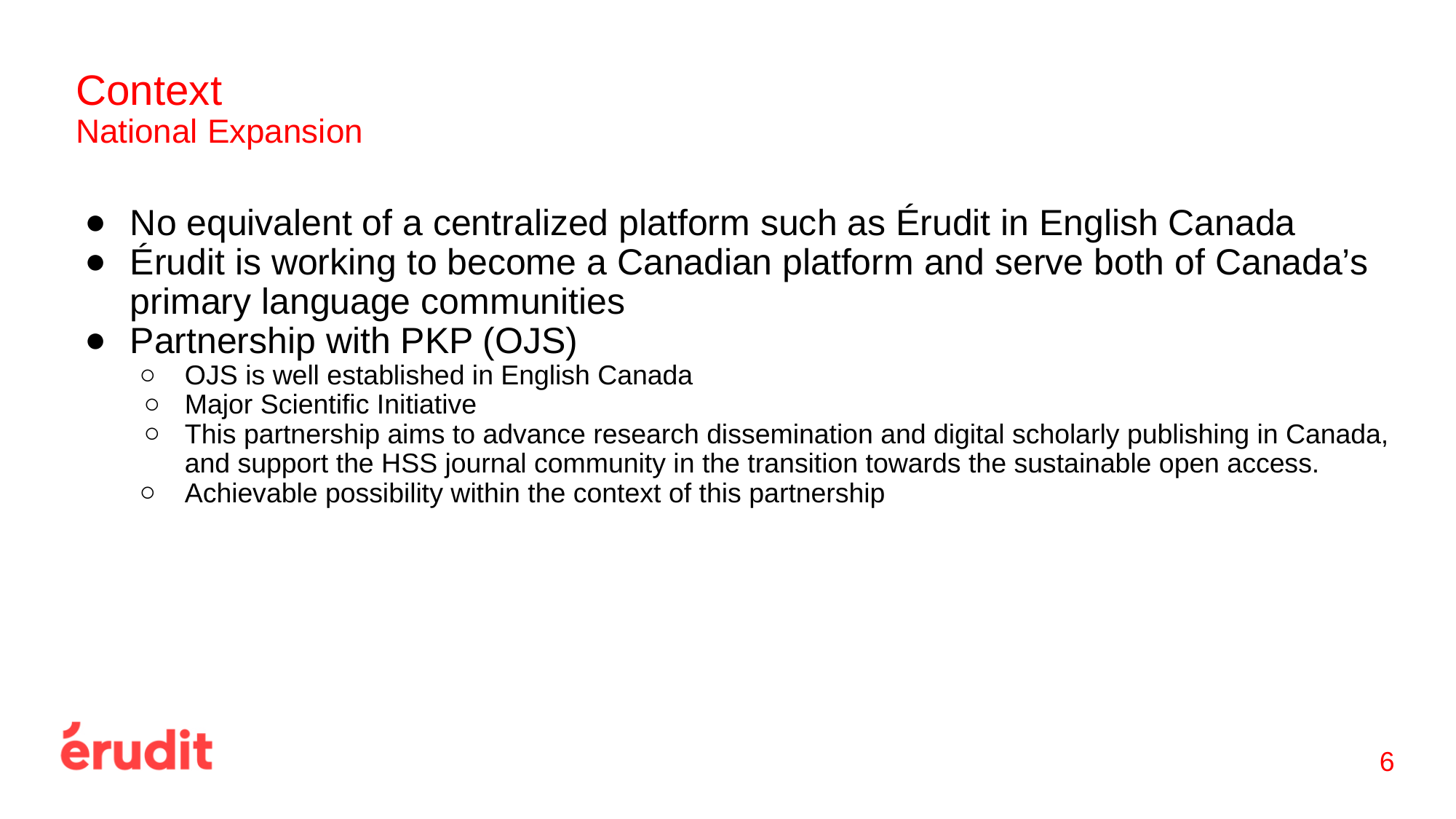

# Context
National Expansion
No equivalent of a centralized platform such as Érudit in English Canada
Érudit is working to become a Canadian platform and serve both of Canada’s primary language communities
Partnership with PKP (OJS)
OJS is well established in English Canada
Major Scientific Initiative
This partnership aims to advance research dissemination and digital scholarly publishing in Canada, and support the HSS journal community in the transition towards the sustainable open access.
Achievable possibility within the context of this partnership
6